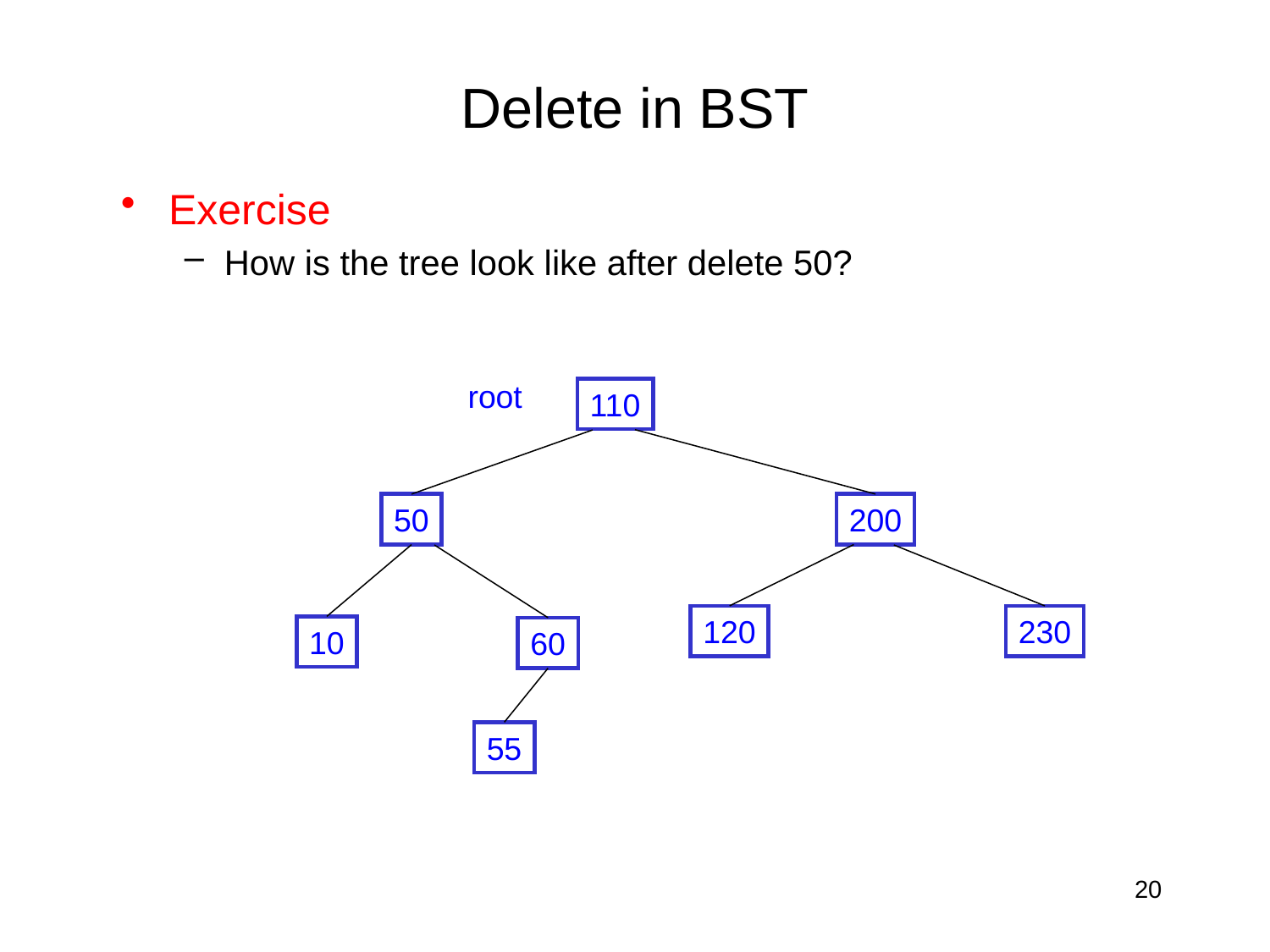

# Delete in BST
Exercise
How is the tree look like after delete 50?
root
110
200
50
120
230
10
60
55
20